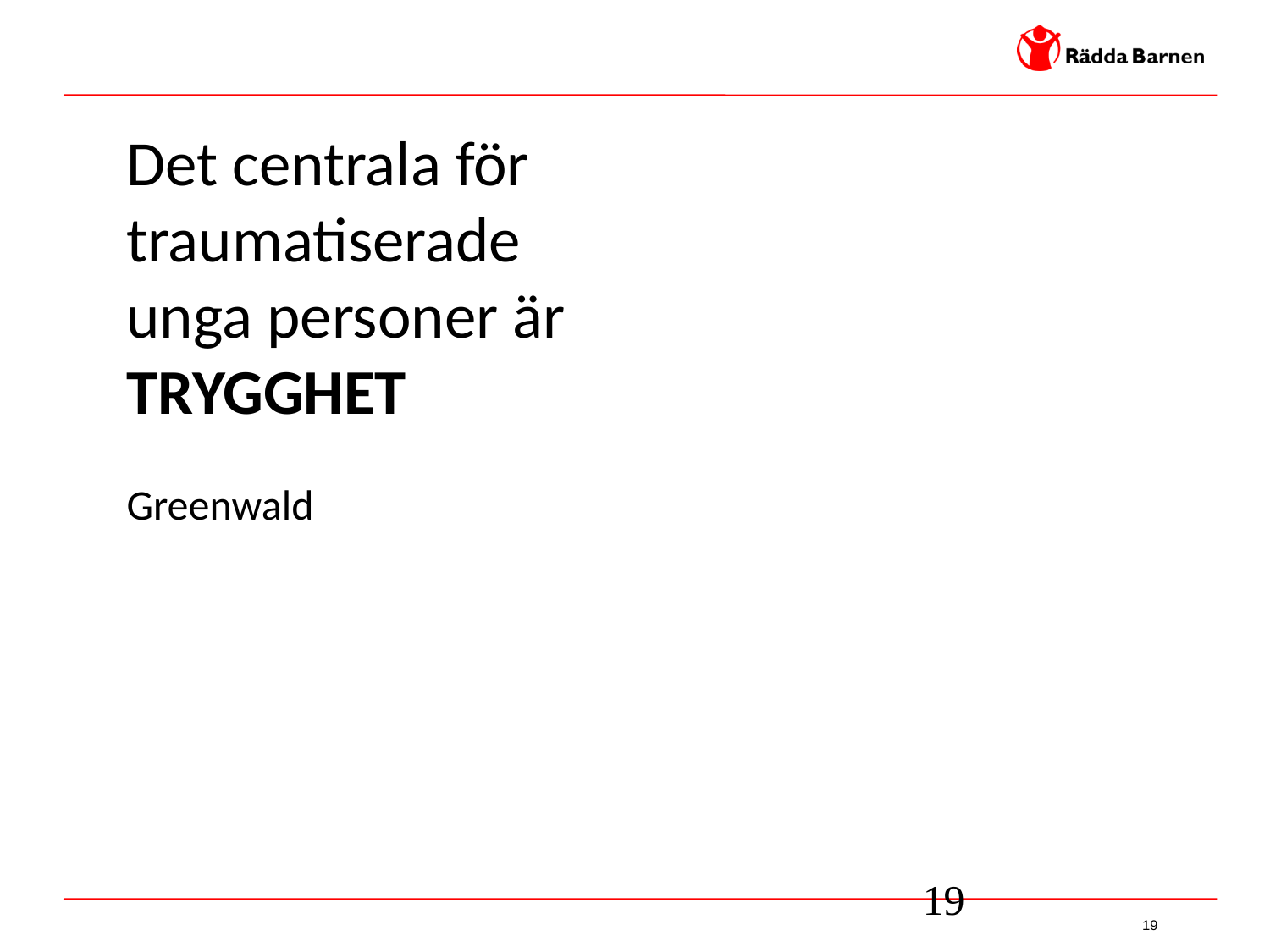

Det centrala för traumatiserade unga personer är
TRYGGHET

Greenwald
Det centrala för traumatiserade barn är säkerhet

		Greenwald

19